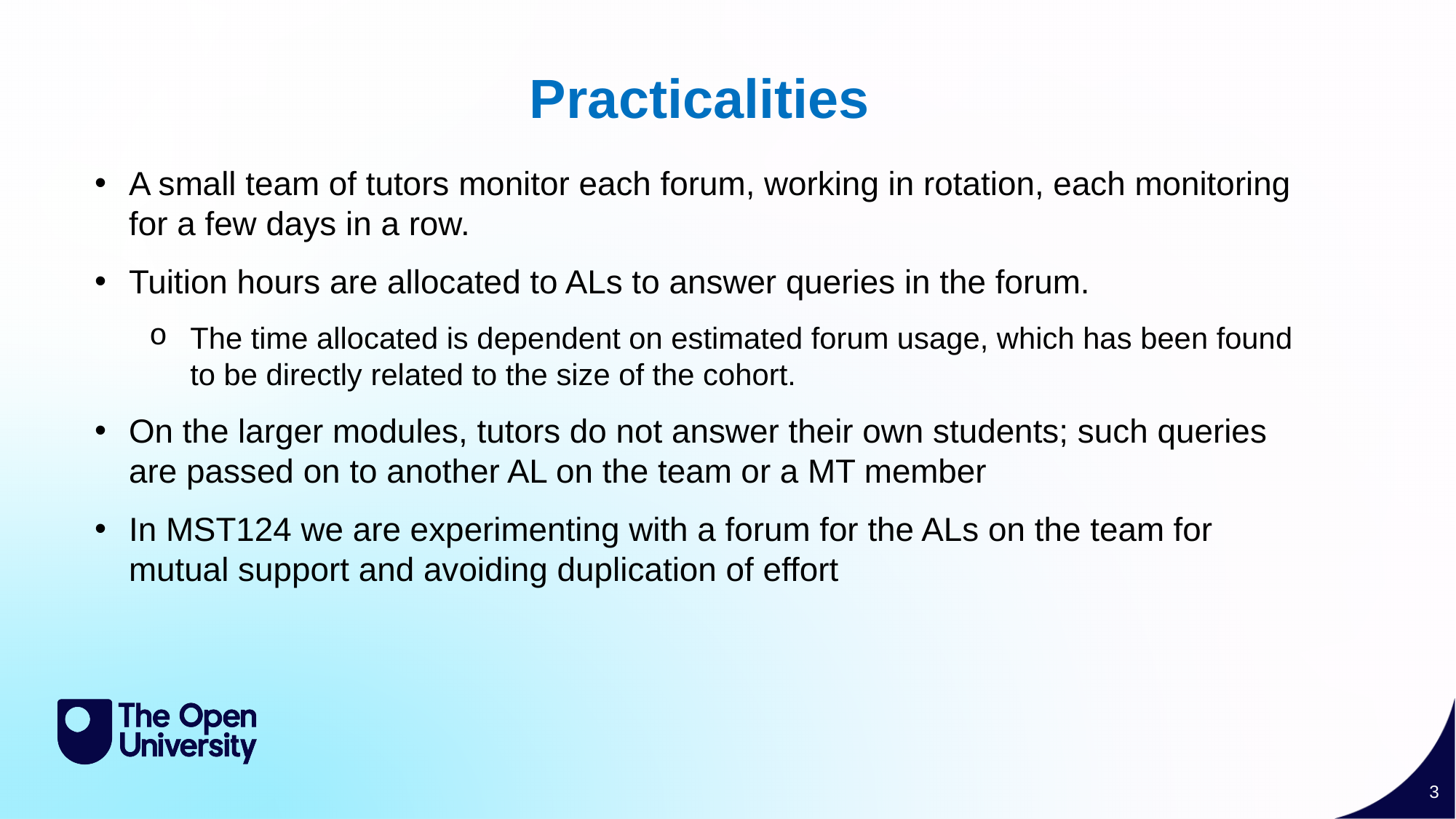

Practicalities
A small team of tutors monitor each forum, working in rotation, each monitoring for a few days in a row.
Tuition hours are allocated to ALs to answer queries in the forum.
The time allocated is dependent on estimated forum usage, which has been found to be directly related to the size of the cohort.
On the larger modules, tutors do not answer their own students; such queries are passed on to another AL on the team or a MT member
In MST124 we are experimenting with a forum for the ALs on the team for mutual support and avoiding duplication of effort